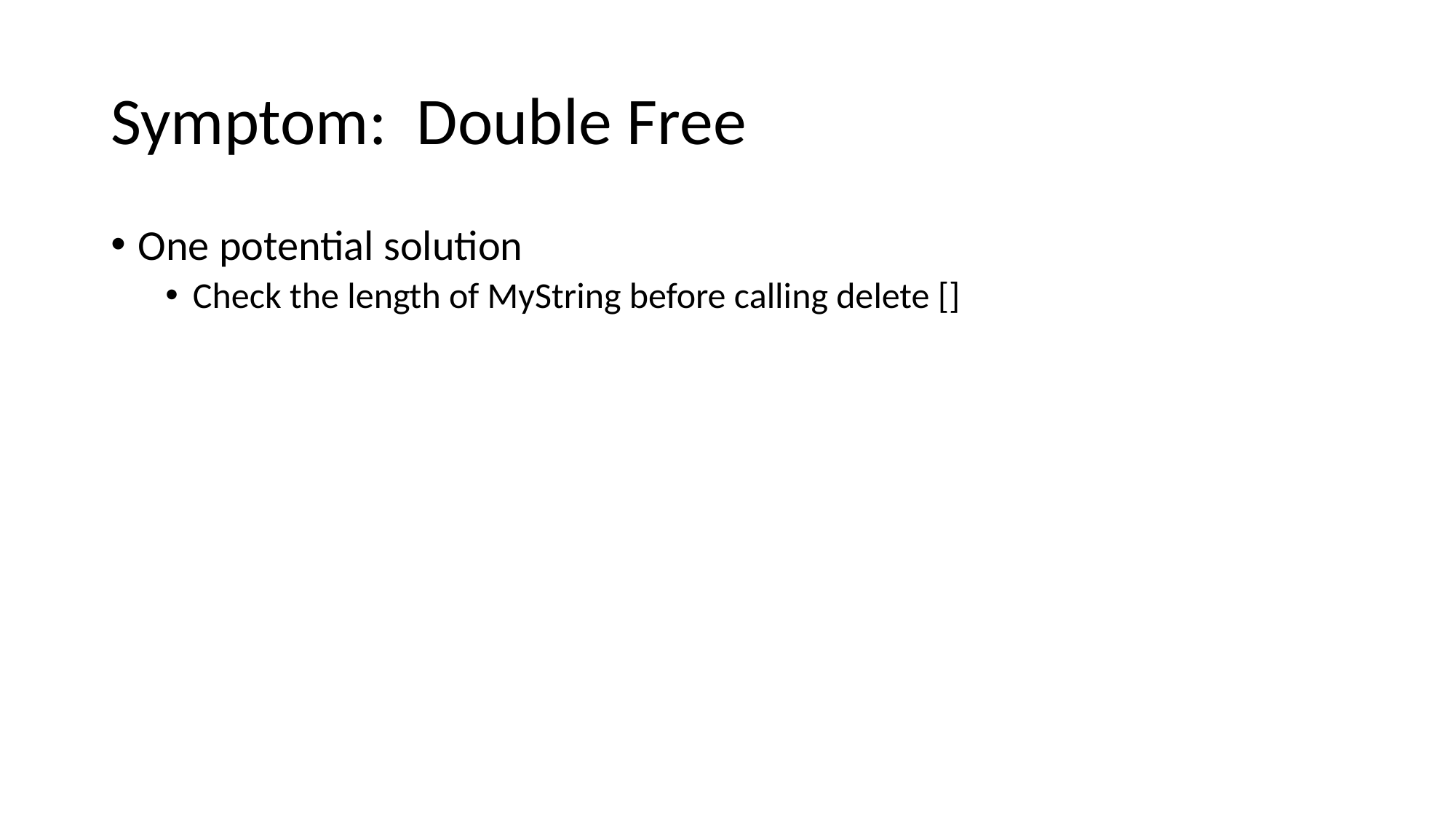

# Symptom:  Double Free
One potential solution
Check the length of MyString before calling delete []